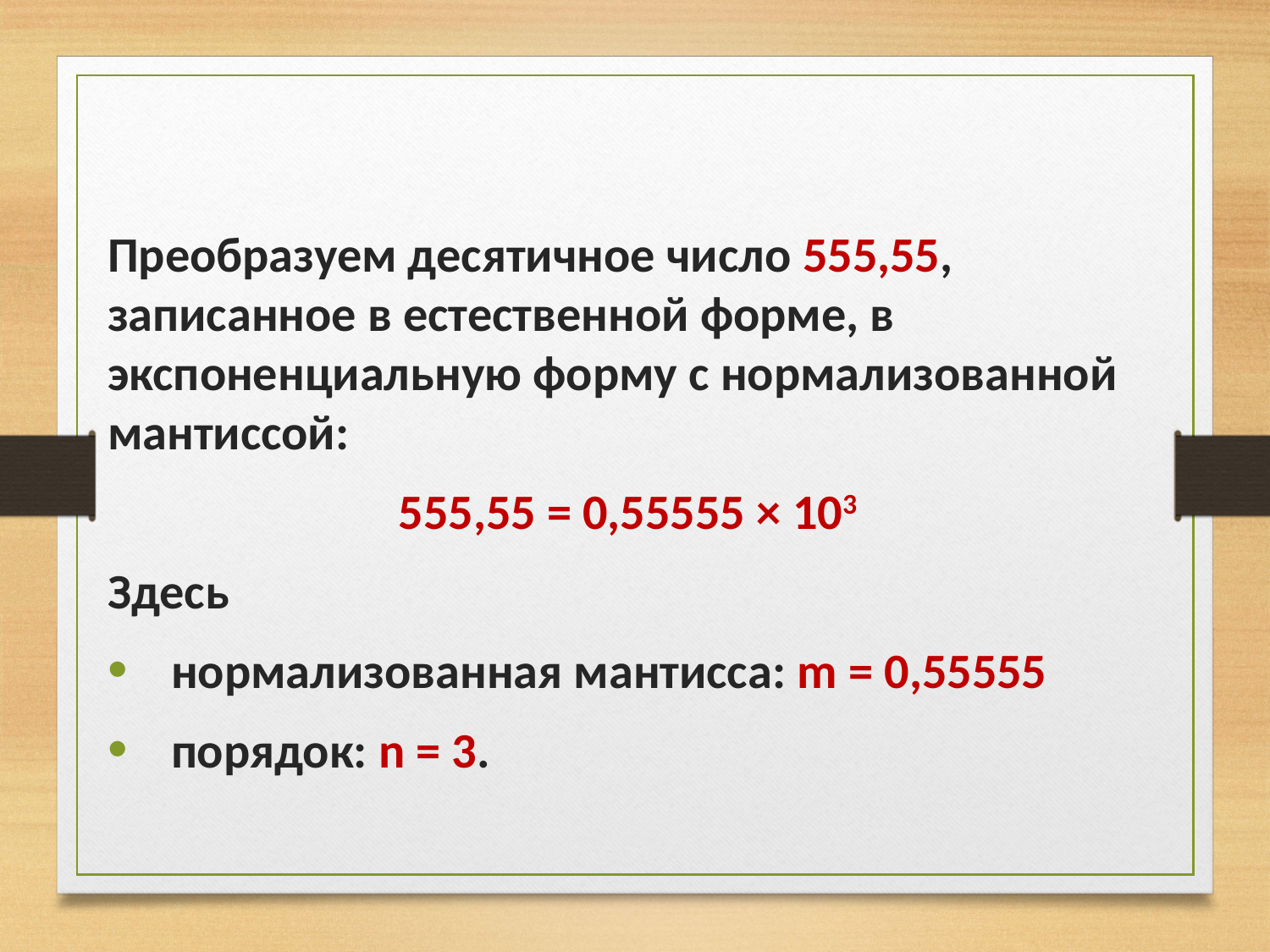

#
Преобразуем десятичное число 555,55, записанное в естественной форме, в экспоненциальную форму с нормализованной мантиссой:
555,55 = 0,55555 × 103
Здесь
нормализованная мантисса: m = 0,55555
порядок: n = 3.